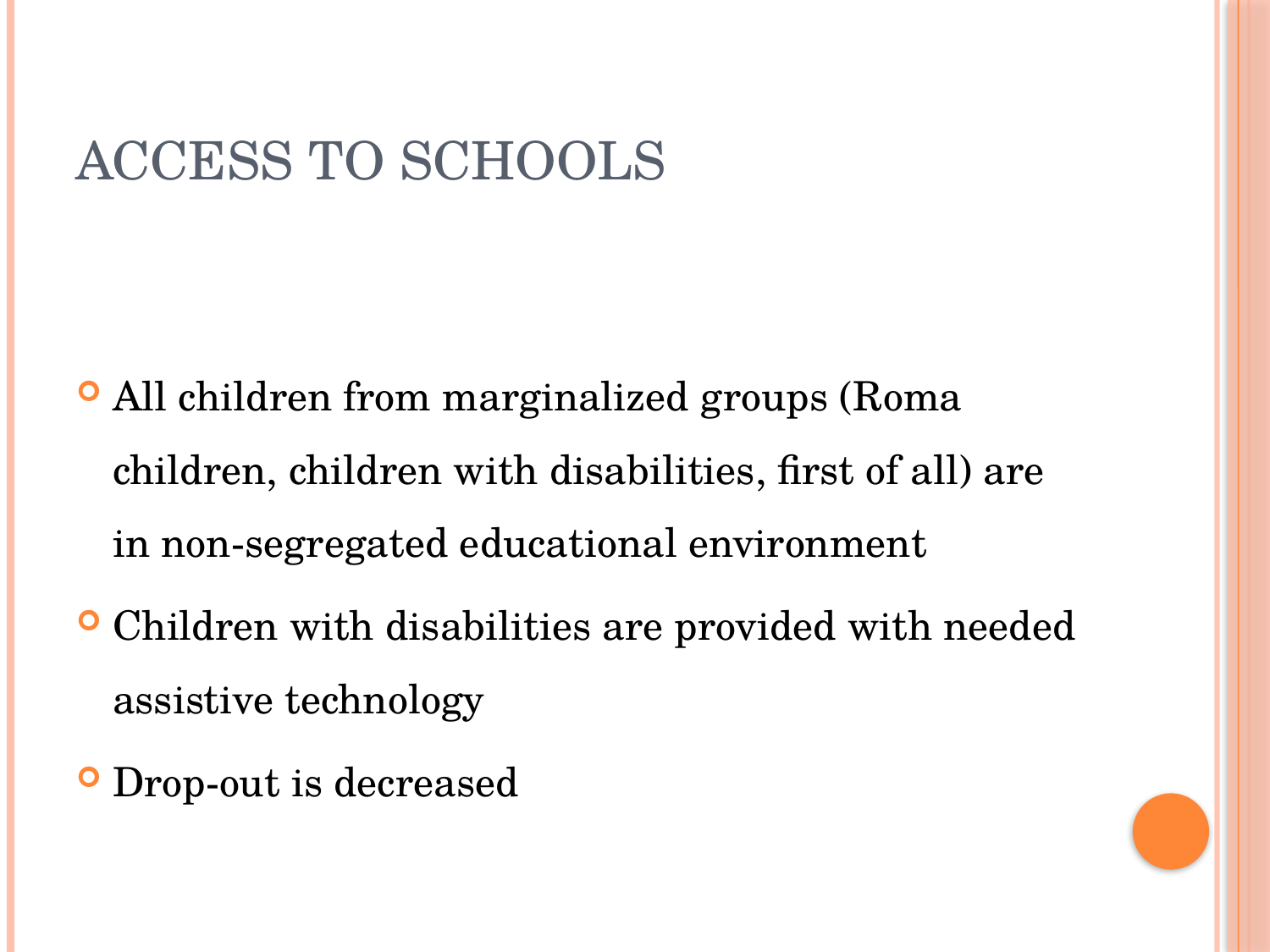

# Access to schools

All children from marginalized groups (Roma children, children with disabilities, first of all) are  in non-segregated educational environment
Children with disabilities are provided with needed assistive technology
Drop-out is decreased